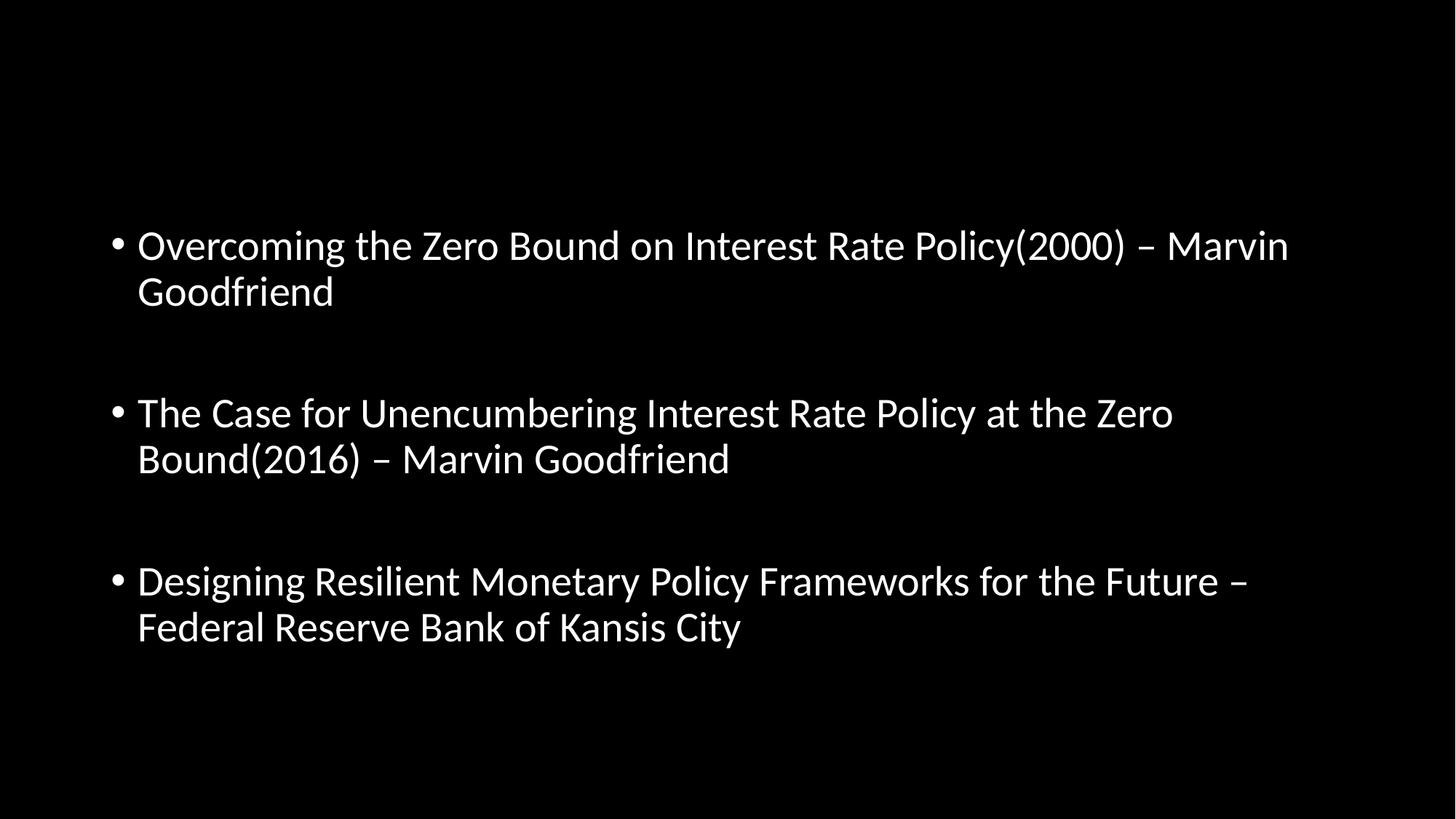

#
Overcoming the Zero Bound on Interest Rate Policy(2000) – Marvin Goodfriend

The Case for Unencumbering Interest Rate Policy at the Zero Bound(2016) – Marvin Goodfriend

Designing Resilient Monetary Policy Frameworks for the Future – Federal Reserve Bank of Kansis City